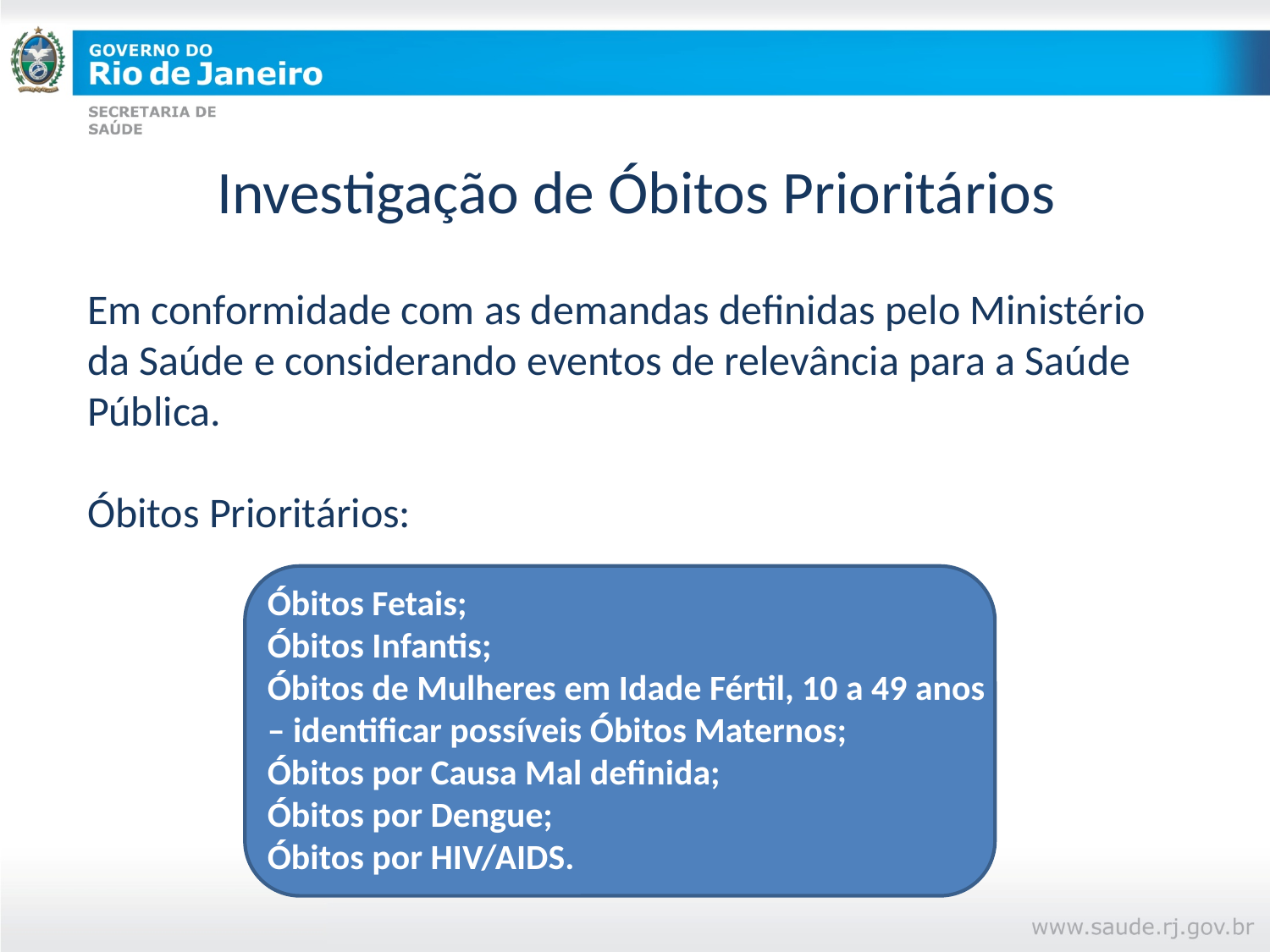

# Investigação de Óbitos Prioritários
Em conformidade com as demandas definidas pelo Ministério da Saúde e considerando eventos de relevância para a Saúde Pública.

Óbitos Prioritários:

Óbitos Fetais;
Óbitos Infantis;
Óbitos de Mulheres em Idade Fértil, 10 a 49 anos – identificar possíveis Óbitos Maternos;
Óbitos por Causa Mal definida;
Óbitos por Dengue;
Óbitos por HIV/AIDS.